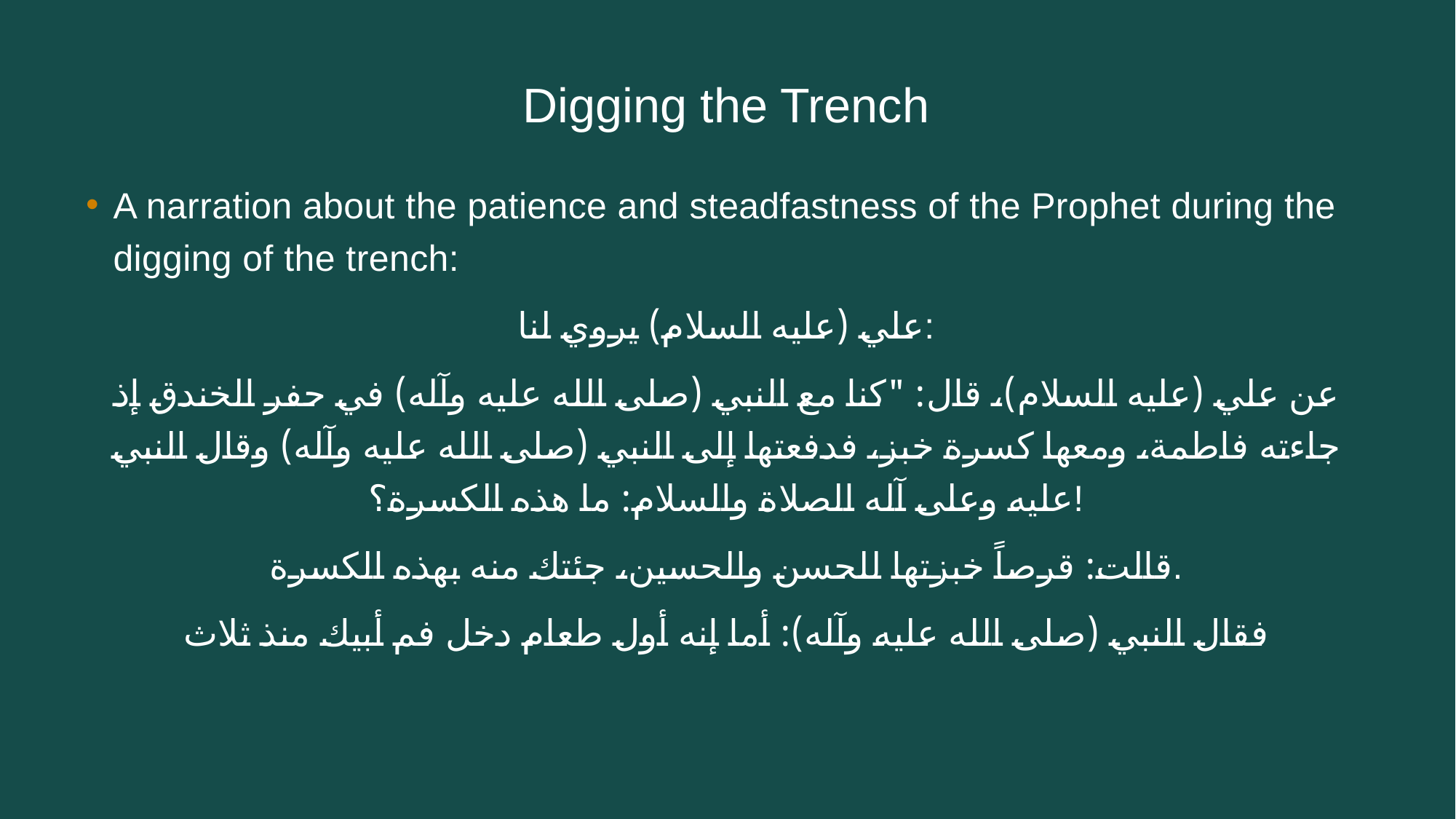

# Digging the Trench
A narration about the patience and steadfastness of the Prophet during the digging of the trench:
علي (عليه السلام) يروي لنا:
عن علي (عليه السلام)، قال: "كنا مع النبي (صلى الله عليه وآله) في حفر الخندق إذ جاءته فاطمة، ومعها كسرة خبز، فدفعتها إلى النبي (صلى الله عليه وآله) وقال النبي عليه وعلى آله الصلاة والسلام: ما هذه الكسرة؟!
قالت: قرصاً خبزتها للحسن والحسين، جئتك منه بهذه الكسرة.
فقال النبي (صلى الله عليه وآله): أما إنه أول طعام دخل فم أبيك منذ ثلاث